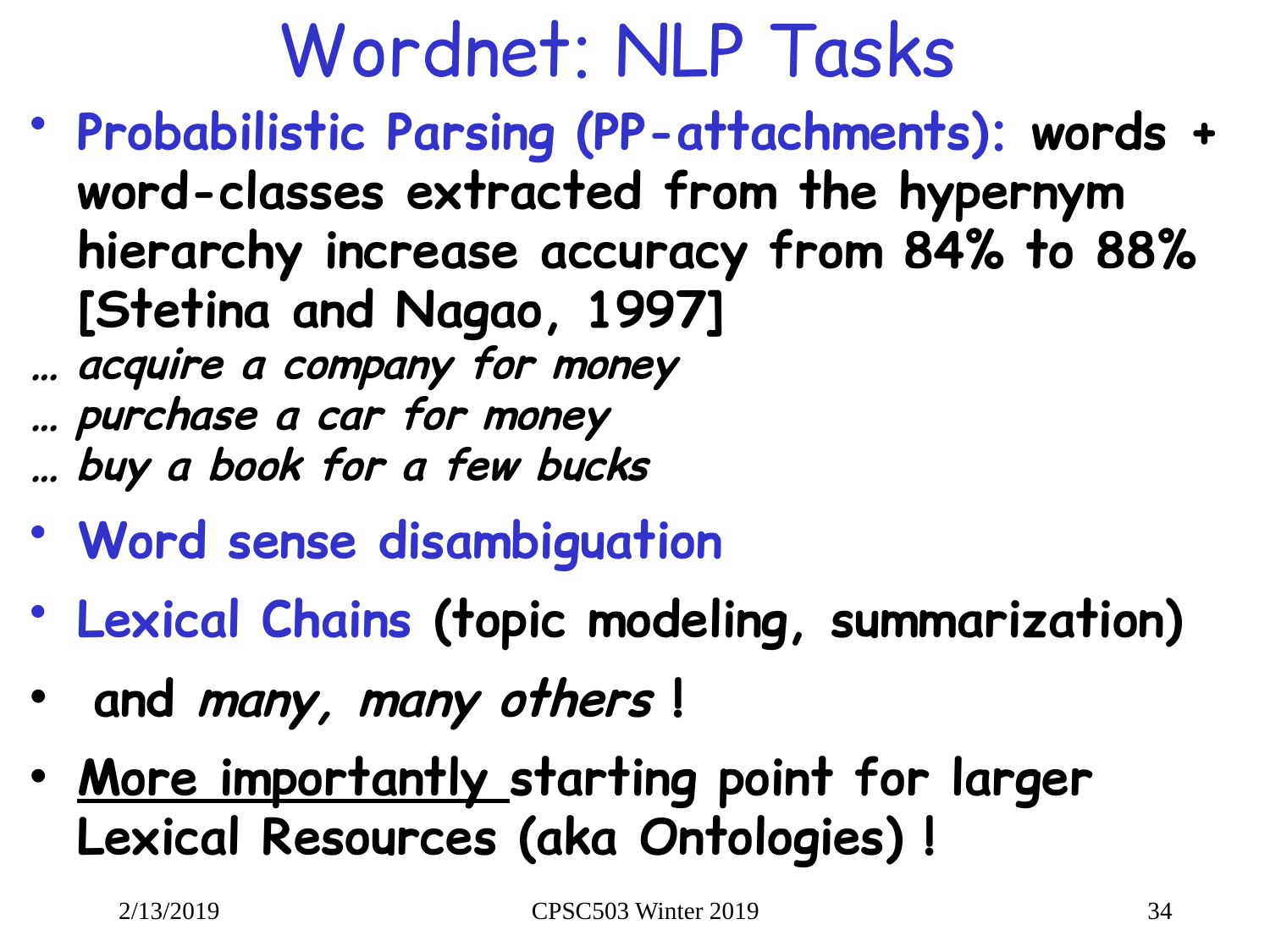

# Wordnet: NLP Tasks
Probabilistic Parsing (PP-attachments): words + word-classes extracted from the hypernym hierarchy increase accuracy from 84% to 88% [Stetina and Nagao, 1997]
… acquire a company for money
… purchase a car for money
… buy a book for a few bucks
Word sense disambiguation
Lexical Chains (topic modeling, summarization)
and many, many others !
More importantly starting point for larger Lexical Resources (aka Ontologies) !

2/13/2019
CPSC503 Winter 2019
34